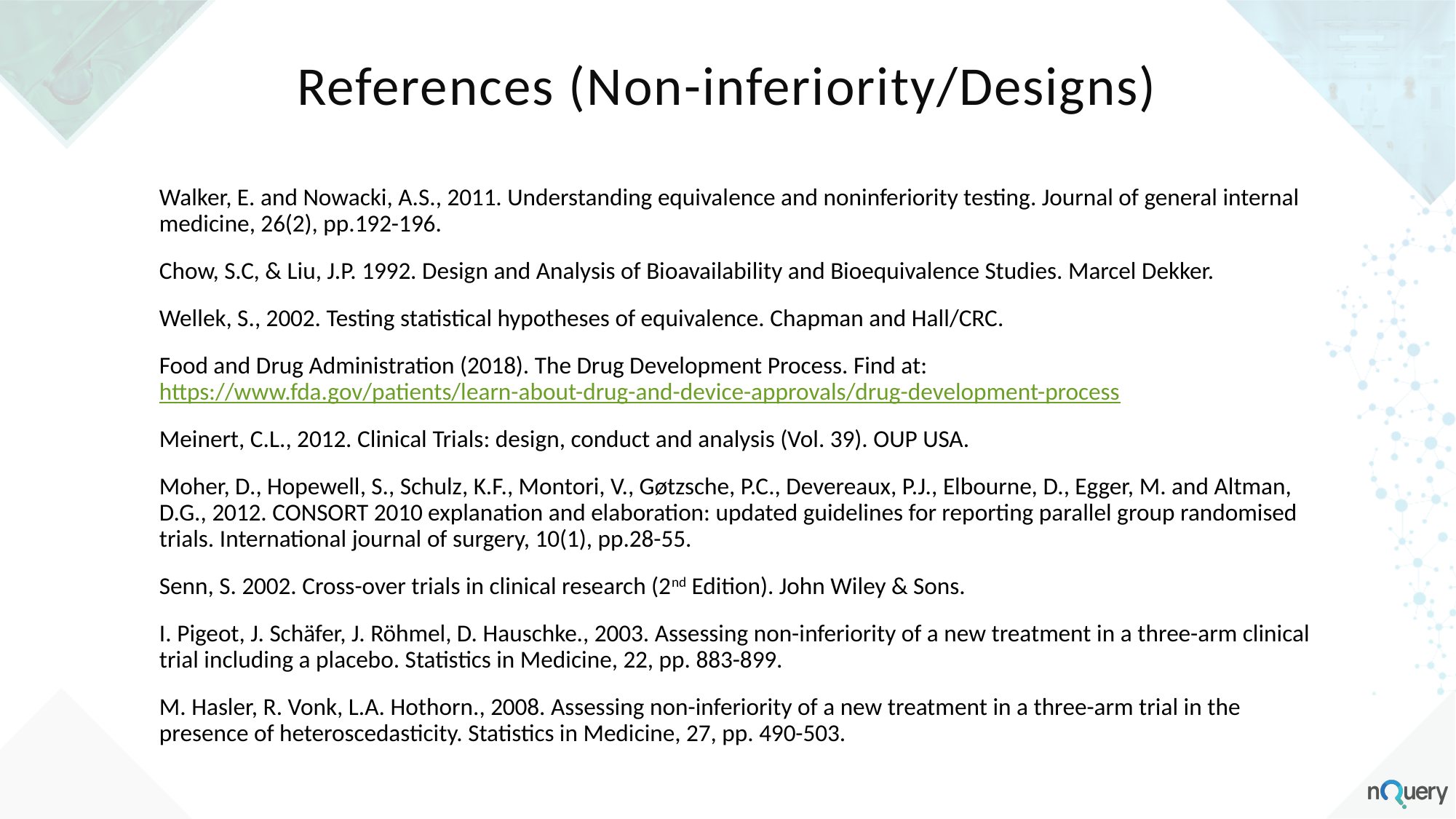

References (Non-inferiority/Designs)
Walker, E. and Nowacki, A.S., 2011. Understanding equivalence and noninferiority testing. Journal of general internal medicine, 26(2), pp.192-196.
Chow, S.C, & Liu, J.P. 1992. Design and Analysis of Bioavailability and Bioequivalence Studies. Marcel Dekker.
Wellek, S., 2002. Testing statistical hypotheses of equivalence. Chapman and Hall/CRC.
Food and Drug Administration (2018). The Drug Development Process. Find at: https://www.fda.gov/patients/learn-about-drug-and-device-approvals/drug-development-process
Meinert, C.L., 2012. Clinical Trials: design, conduct and analysis (Vol. 39). OUP USA.
Moher, D., Hopewell, S., Schulz, K.F., Montori, V., Gøtzsche, P.C., Devereaux, P.J., Elbourne, D., Egger, M. and Altman, D.G., 2012. CONSORT 2010 explanation and elaboration: updated guidelines for reporting parallel group randomised trials. International journal of surgery, 10(1), pp.28-55.
Senn, S. 2002. Cross-over trials in clinical research (2nd Edition). John Wiley & Sons.
I. Pigeot, J. Schäfer, J. Röhmel, D. Hauschke., 2003. Assessing non-inferiority of a new treatment in a three-arm clinical trial including a placebo. Statistics in Medicine, 22, pp. 883-899.
M. Hasler, R. Vonk, L.A. Hothorn., 2008. Assessing non-inferiority of a new treatment in a three-arm trial in the presence of heteroscedasticity. Statistics in Medicine, 27, pp. 490-503.